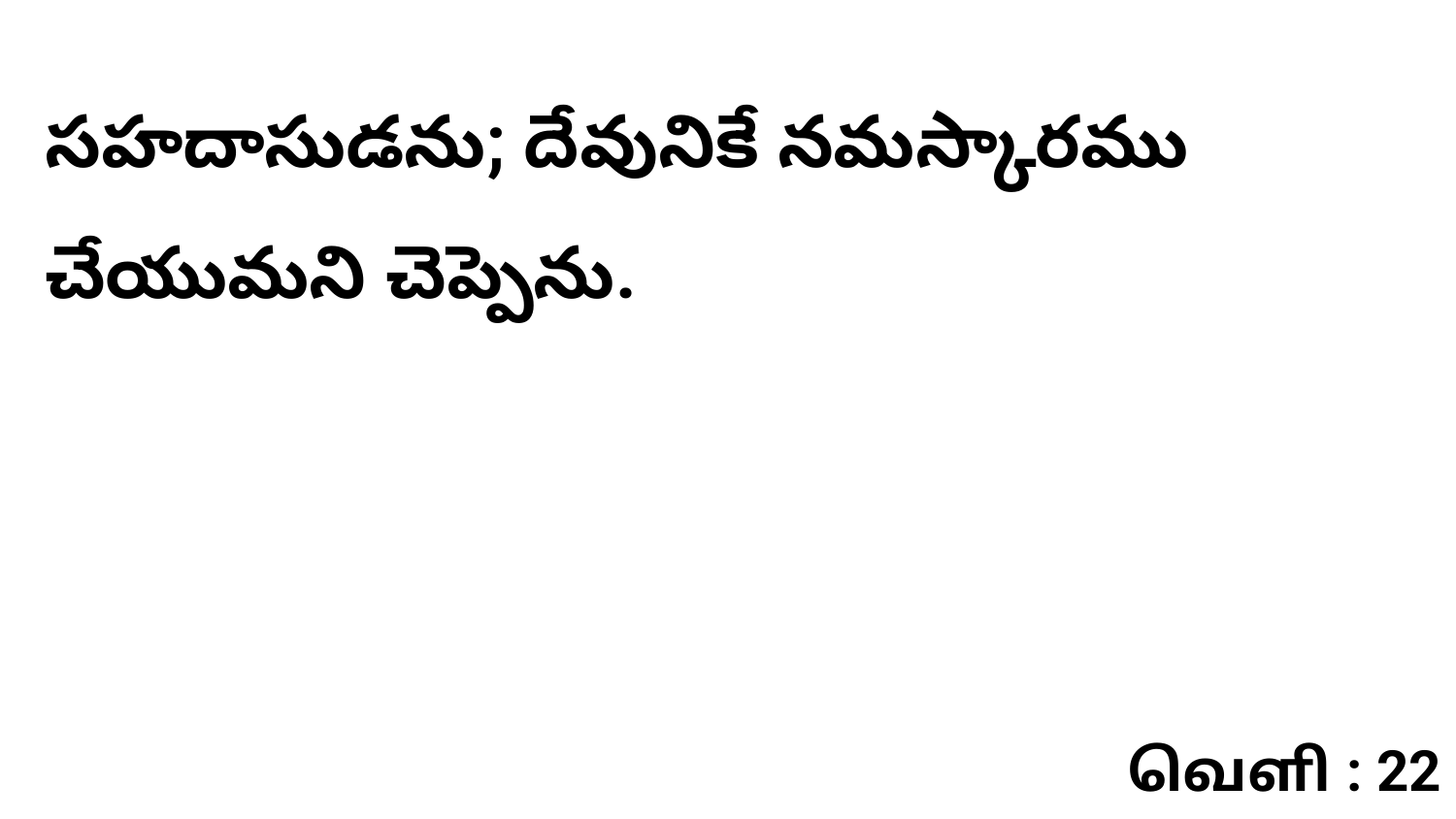

సహదాసుడను; దేవునికే నమస్కారము చేయుమని చెప్పెను.
வெளி : 22